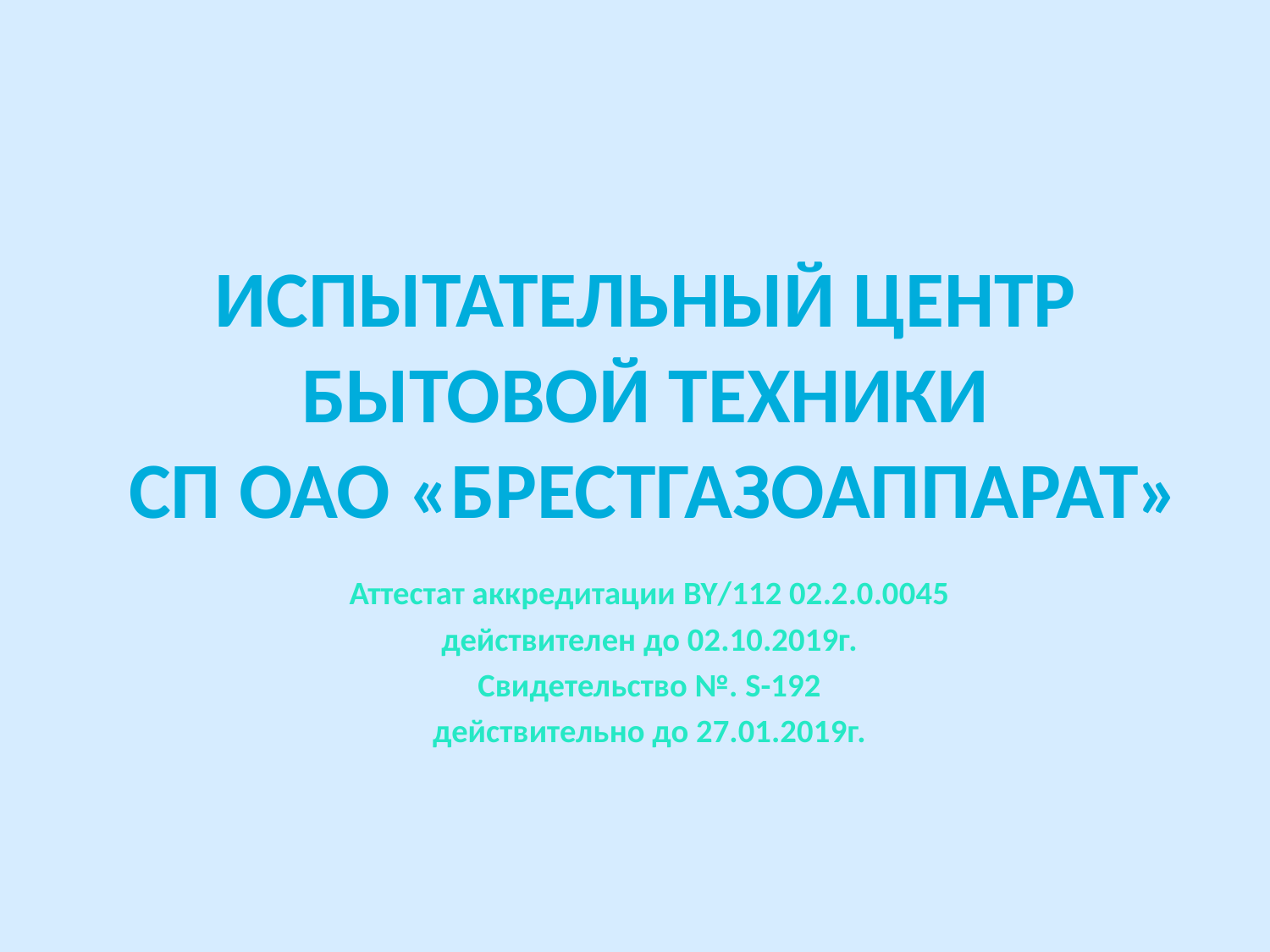

# Испытательный центр бытовой техники СП ОАО «Брестгазоаппарат»
Аттестат аккредитации BY/112 02.2.0.0045
действителен до 02.10.2019г.
Свидетельство №. S-192
действительно до 27.01.2019г.